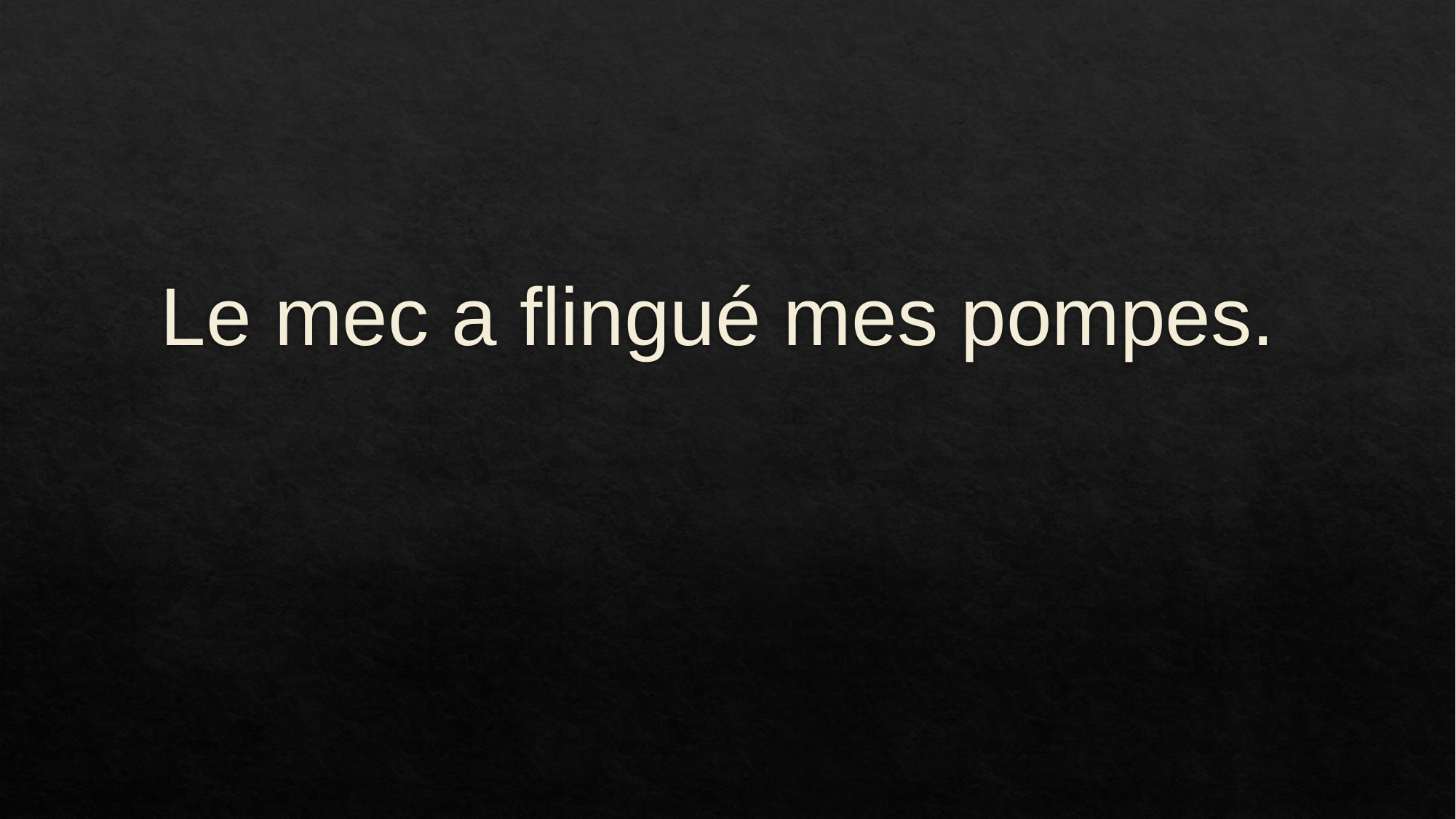

#
Le mec a flingué mes pompes.